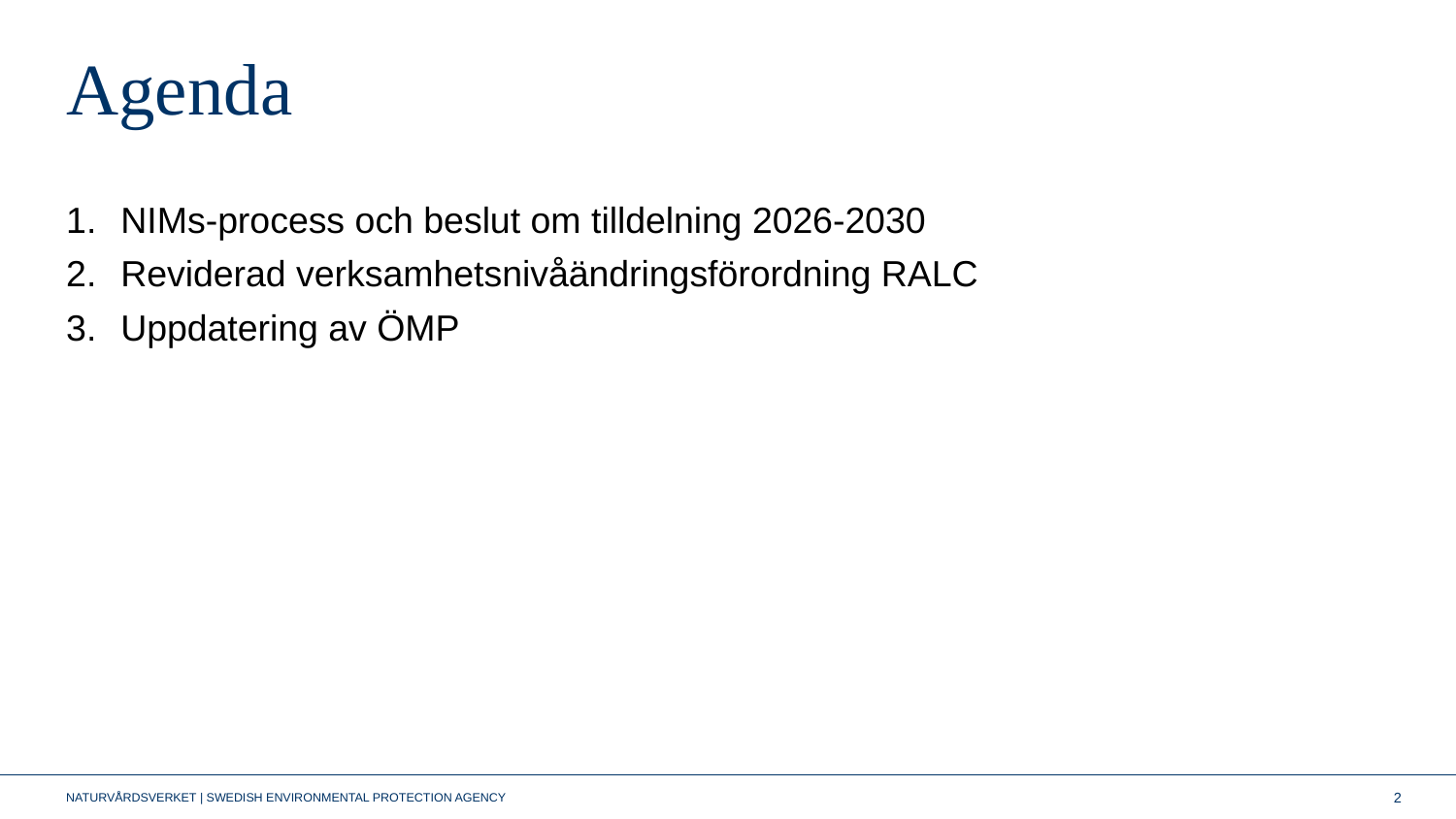

# Agenda
NIMs-process och beslut om tilldelning 2026-2030
Reviderad verksamhetsnivåändringsförordning RALC
Uppdatering av ÖMP
2
NATURVÅRDSVERKET | SWEDISH ENVIRONMENTAL PROTECTION AGENCY